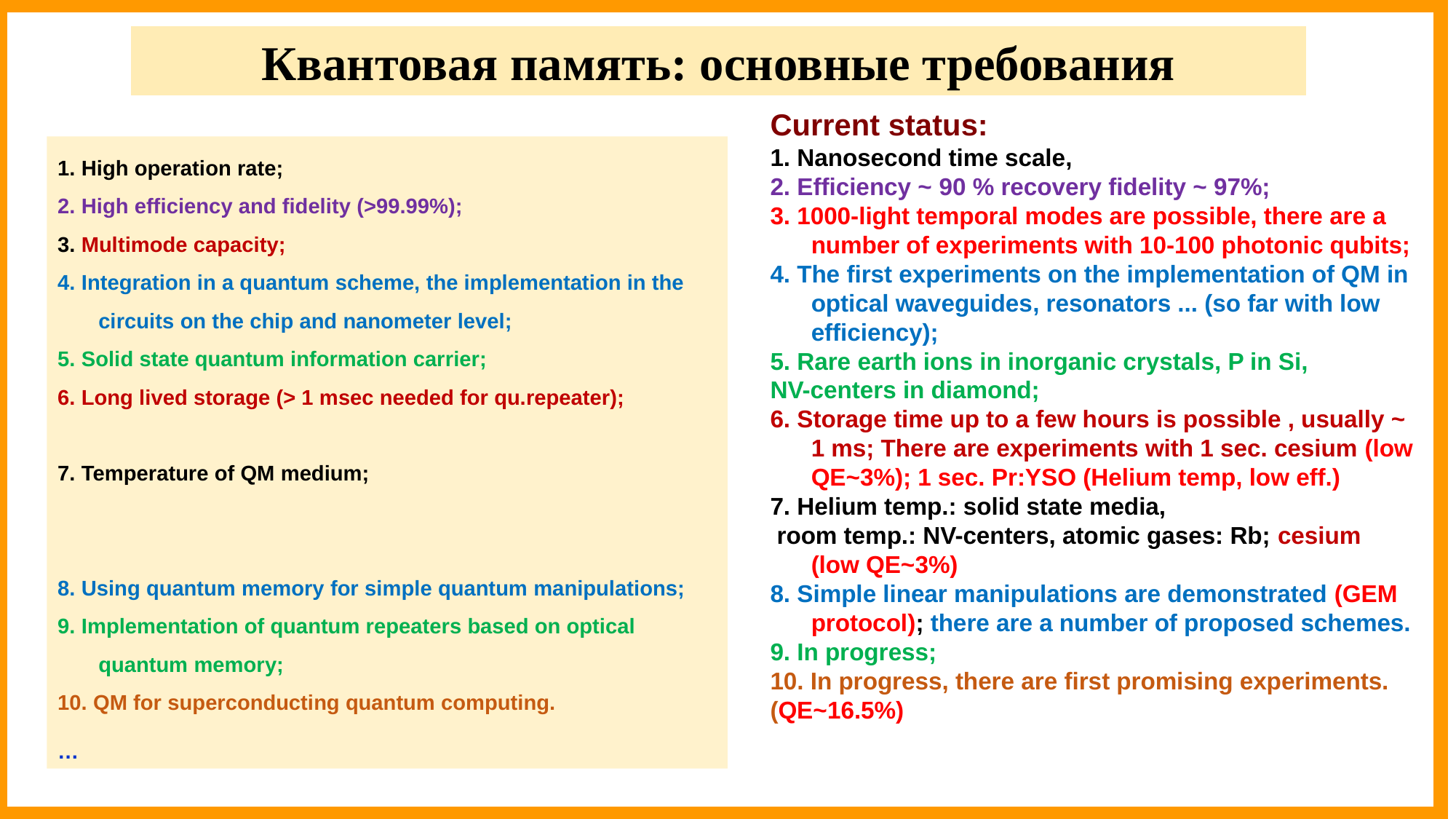

Квантовая память: основные требования
#
Current status:
1. Nanosecond time scale,
2. Efficiency ~ 90 % recovery fidelity ~ 97%;
3. 1000-light temporal modes are possible, there are a number of experiments with 10-100 photonic qubits;
4. The first experiments on the implementation of QM in optical waveguides, resonators ... (so far with low efficiency);
5. Rare earth ions in inorganic crystals, P in Si,
NV-centers in diamond;
6. Storage time up to a few hours is possible , usually ~ 1 ms; There are experiments with 1 sec. cesium (low QE~3%); 1 sec. Pr:YSO (Helium temp, low eff.)
7. Helium temp.: solid state media,
 room temp.: NV-centers, atomic gases: Rb; cesium (low QE~3%)
8. Simple linear manipulations are demonstrated (GEM protocol); there are a number of proposed schemes.
9. In progress;
10. In progress, there are first promising experiments.
(QE~16.5%)

1. High operation rate;
2. High efficiency and fidelity (>99.99%);
3. Multimode capacity;
4. Integration in a quantum scheme, the implementation in the circuits on the chip and nanometer level;
5. Solid state quantum information carrier;
6. Long lived storage (> 1 msec needed for qu.repeater);

7. Temperature of QM medium;

8. Using quantum memory for simple quantum manipulations;
9. Implementation of quantum repeaters based on optical quantum memory;
10. QM for superconducting quantum computing.
…